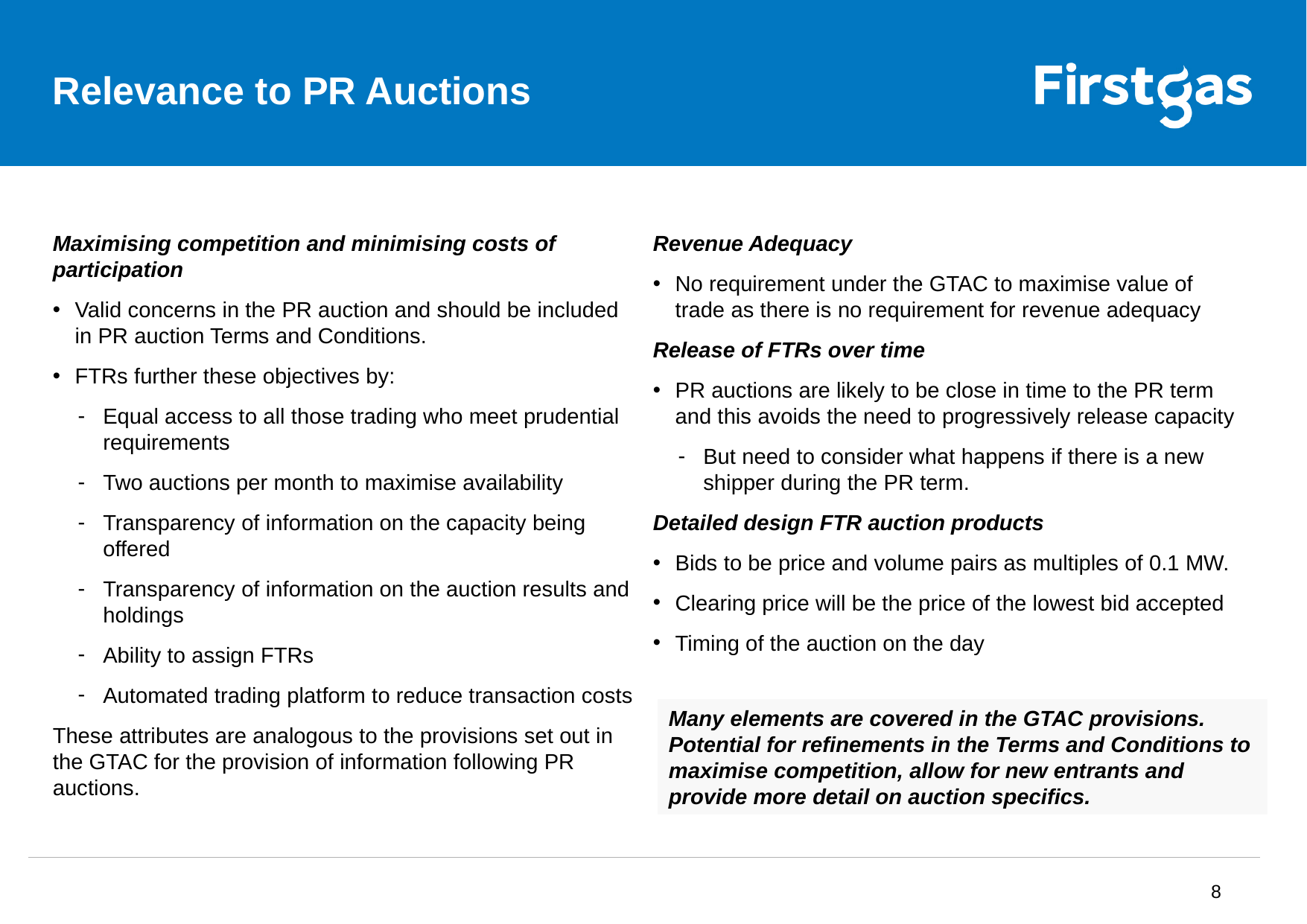

# Relevance to PR Auctions
Revenue Adequacy
No requirement under the GTAC to maximise value of trade as there is no requirement for revenue adequacy
Release of FTRs over time
PR auctions are likely to be close in time to the PR term and this avoids the need to progressively release capacity
But need to consider what happens if there is a new shipper during the PR term.
Detailed design FTR auction products
Bids to be price and volume pairs as multiples of 0.1 MW.
Clearing price will be the price of the lowest bid accepted
Timing of the auction on the day

Maximising competition and minimising costs of participation
Valid concerns in the PR auction and should be included in PR auction Terms and Conditions.
FTRs further these objectives by:
Equal access to all those trading who meet prudential requirements
Two auctions per month to maximise availability
Transparency of information on the capacity being offered
Transparency of information on the auction results and holdings
Ability to assign FTRs
Automated trading platform to reduce transaction costs
These attributes are analogous to the provisions set out in the GTAC for the provision of information following PR auctions.

Many elements are covered in the GTAC provisions.
Potential for refinements in the Terms and Conditions to maximise competition, allow for new entrants and provide more detail on auction specifics.